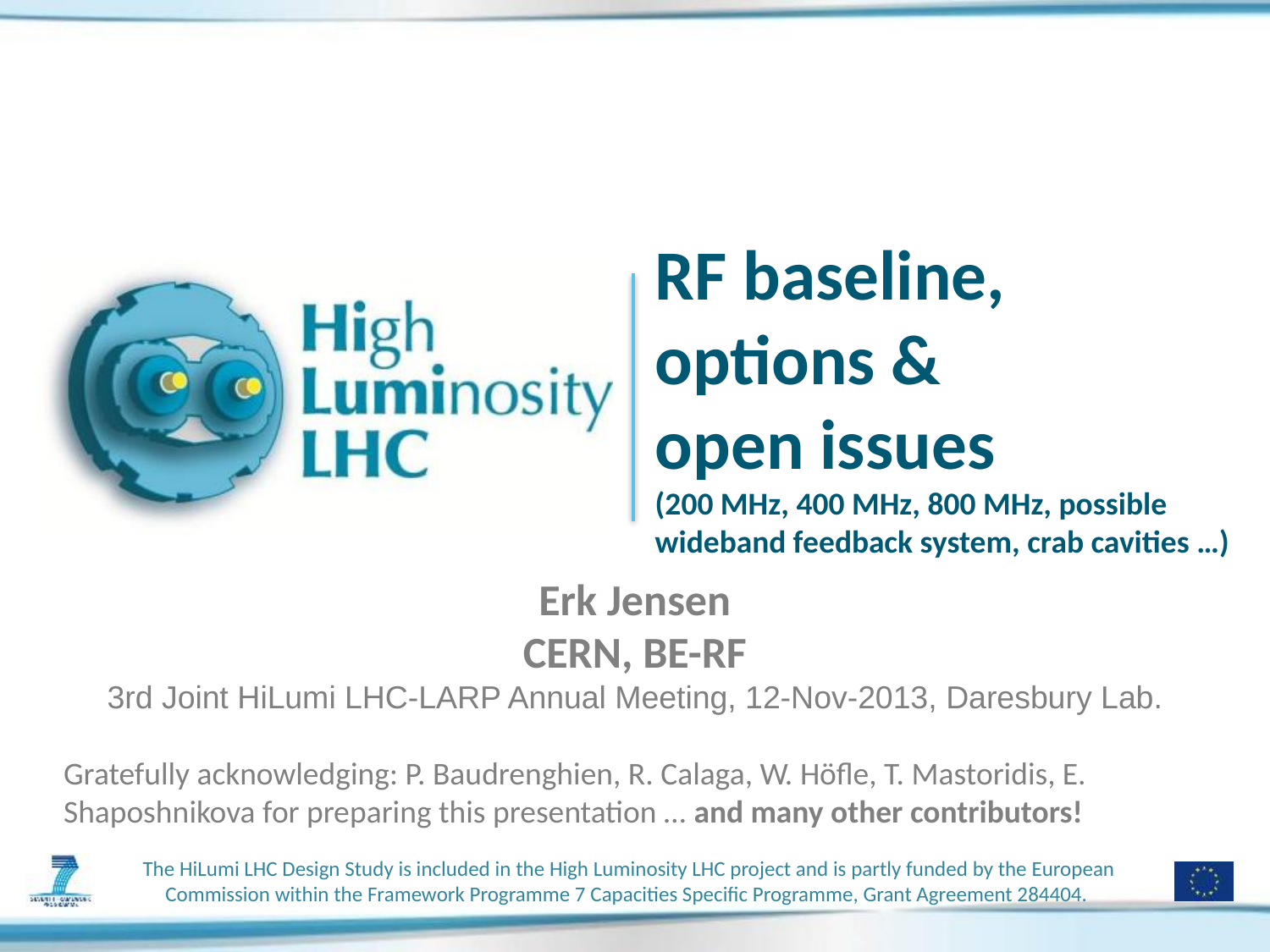

# RF baseline, options & open issues (200 MHz, 400 MHz, 800 MHz, possible wideband feedback system, crab cavities …)
Erk Jensen
CERN, BE-RF
3rd Joint HiLumi LHC-LARP Annual Meeting, 12-Nov-2013, Daresbury Lab.

Gratefully acknowledging: P. Baudrenghien, R. Calaga, W. Höfle, T. Mastoridis, E. Shaposhnikova for preparing this presentation … and many other contributors!